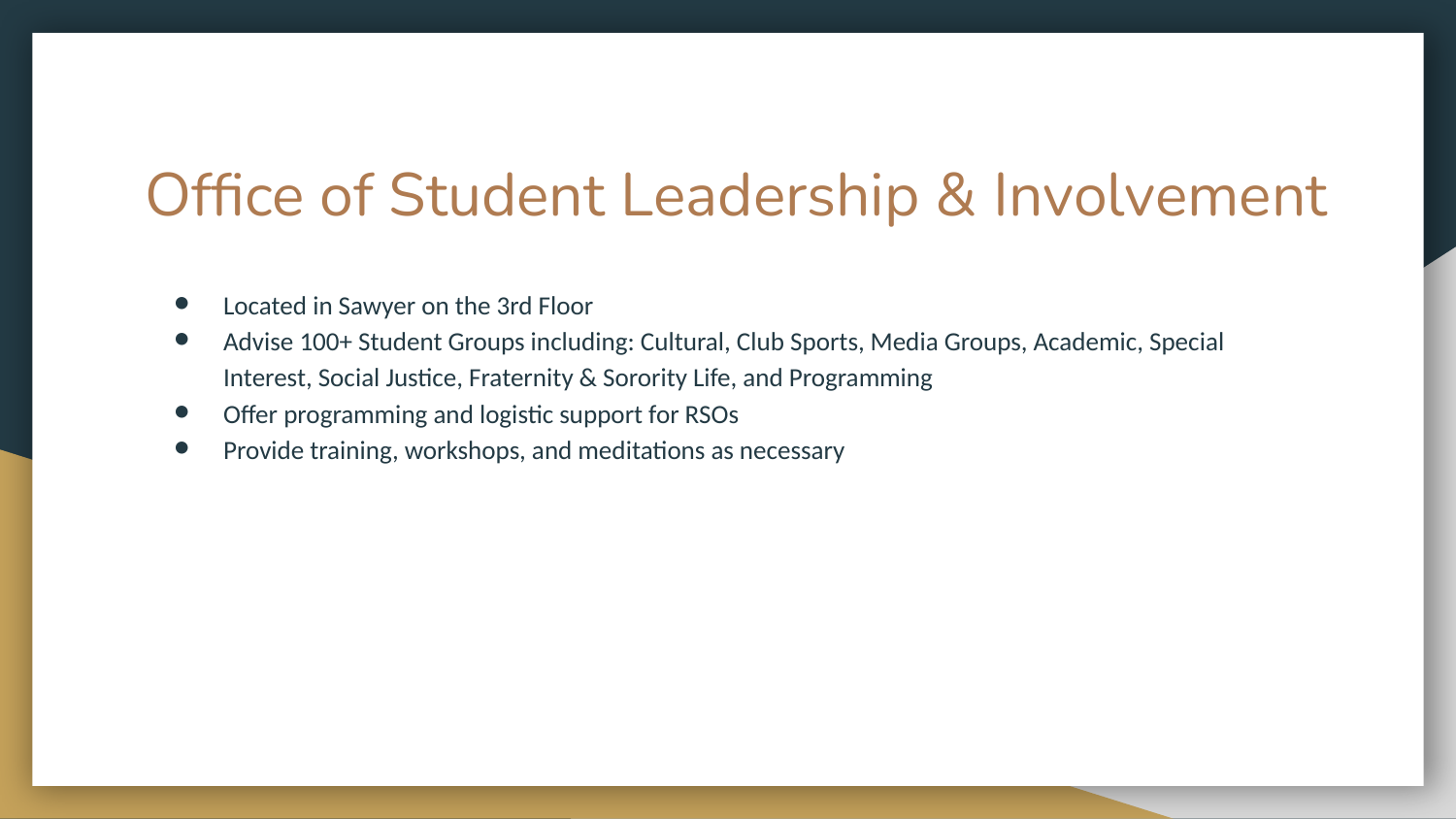

# Office of Student Leadership & Involvement
Located in Sawyer on the 3rd Floor
Advise 100+ Student Groups including: Cultural, Club Sports, Media Groups, Academic, Special Interest, Social Justice, Fraternity & Sorority Life, and Programming
Offer programming and logistic support for RSOs
Provide training, workshops, and meditations as necessary